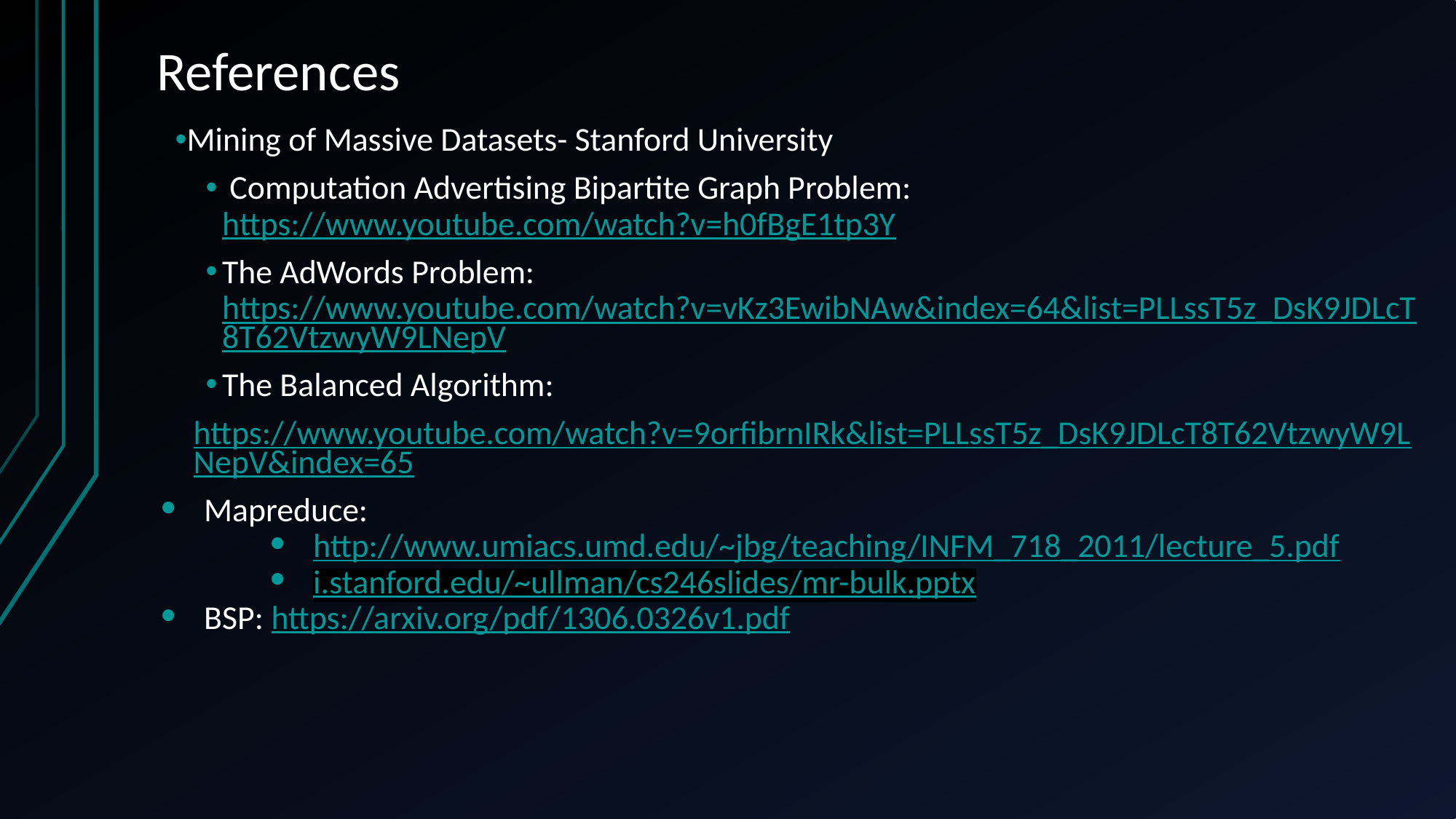

# References
Mining of Massive Datasets- Stanford University
 Computation Advertising Bipartite Graph Problem: https://www.youtube.com/watch?v=h0fBgE1tp3Y
The AdWords Problem: https://www.youtube.com/watch?v=vKz3EwibNAw&index=64&list=PLLssT5z_DsK9JDLcT8T62VtzwyW9LNepV
The Balanced Algorithm:
https://www.youtube.com/watch?v=9orfibrnIRk&list=PLLssT5z_DsK9JDLcT8T62VtzwyW9LNepV&index=65
Mapreduce:
http://www.umiacs.umd.edu/~jbg/teaching/INFM_718_2011/lecture_5.pdf
i.stanford.edu/~ullman/cs246slides/mr-bulk.pptx
BSP: https://arxiv.org/pdf/1306.0326v1.pdf